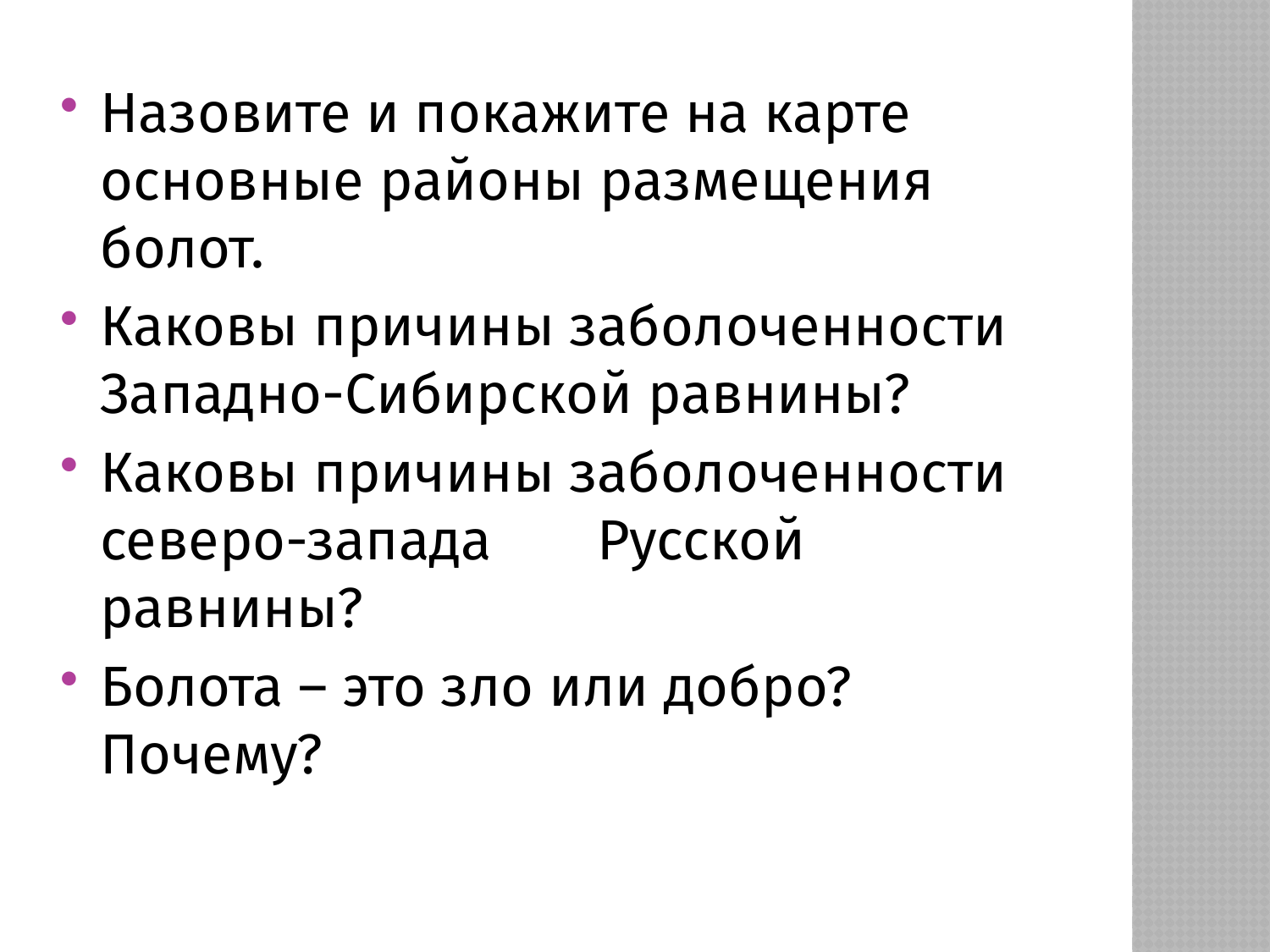

Назовите и покажите на карте основные районы размещения болот.
Каковы причины заболоченности Западно-Сибирской равнины?
Каковы причины заболоченности северо-запада       Русской равнины?
Болота – это зло или добро? Почему?